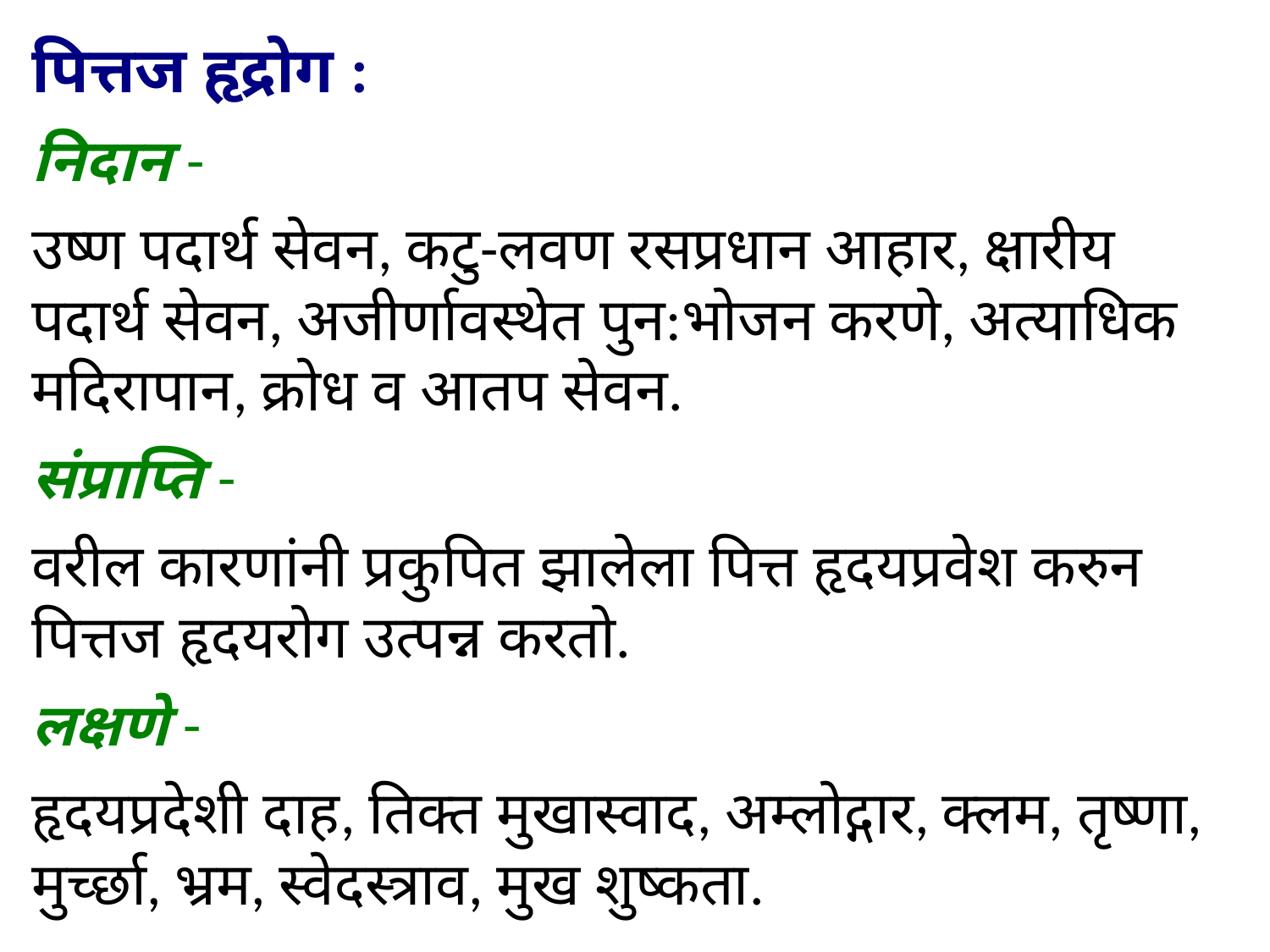

पित्तज हृद्रोग :
निदान -
उष्ण पदार्थ सेवन, कटु-लवण रसप्रधान आहार, क्षारीय पदार्थ सेवन, अजीर्णावस्थेत पुन:भोजन करणे, अत्याधिक मदिरापान, क्रोध व आतप सेवन.
संप्राप्ति -
वरील कारणांनी प्रकुपित झालेला पित्त हृदयप्रवेश करुन पित्तज हृदयरोग उत्पन्न करतो.
लक्षणे -
हृदयप्रदेशी दाह, तिक्त मुखास्वाद, अम्लोद्गार, क्लम, तृष्णा, मुर्च्छा, भ्रम, स्वेदस्त्राव, मुख शुष्कता.